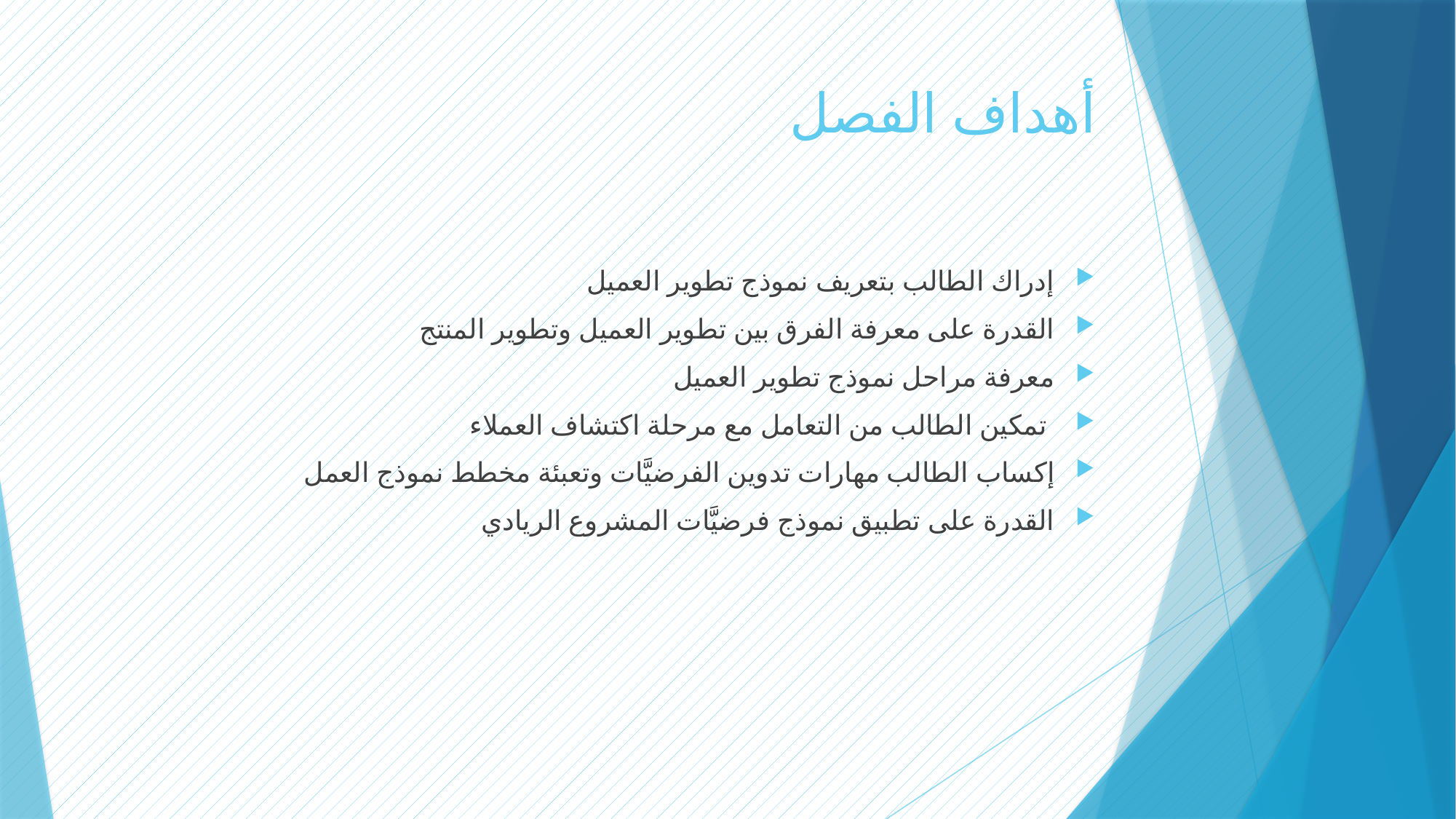

# أهداف الفصل
إدراك الطالب بتعريف نموذج تطوير العميل
القدرة على معرفة الفرق بين تطوير العميل وتطوير المنتج
معرفة مراحل نموذج تطوير العميل
 تمكين الطالب من التعامل مع مرحلة اكتشاف العملاء
إكساب الطالب مهارات تدوين الفرضيَّات وتعبئة مخطط نموذج العمل
القدرة على تطبيق نموذج فرضيَّات المشروع الريادي